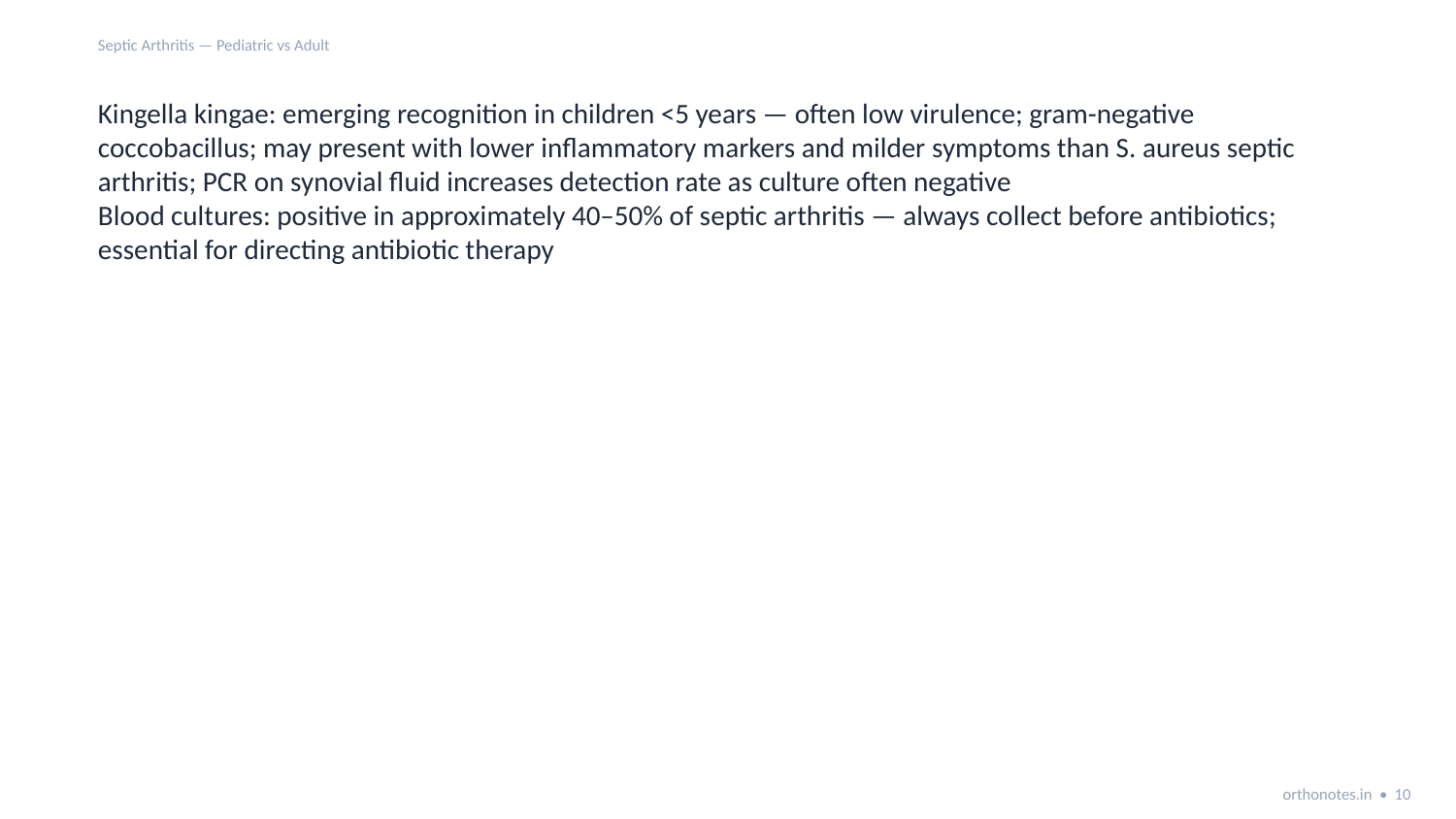

Septic Arthritis — Pediatric vs Adult
Kingella kingae: emerging recognition in children <5 years — often low virulence; gram-negative coccobacillus; may present with lower inflammatory markers and milder symptoms than S. aureus septic arthritis; PCR on synovial fluid increases detection rate as culture often negative
Blood cultures: positive in approximately 40–50% of septic arthritis — always collect before antibiotics; essential for directing antibiotic therapy
orthonotes.in  •  10